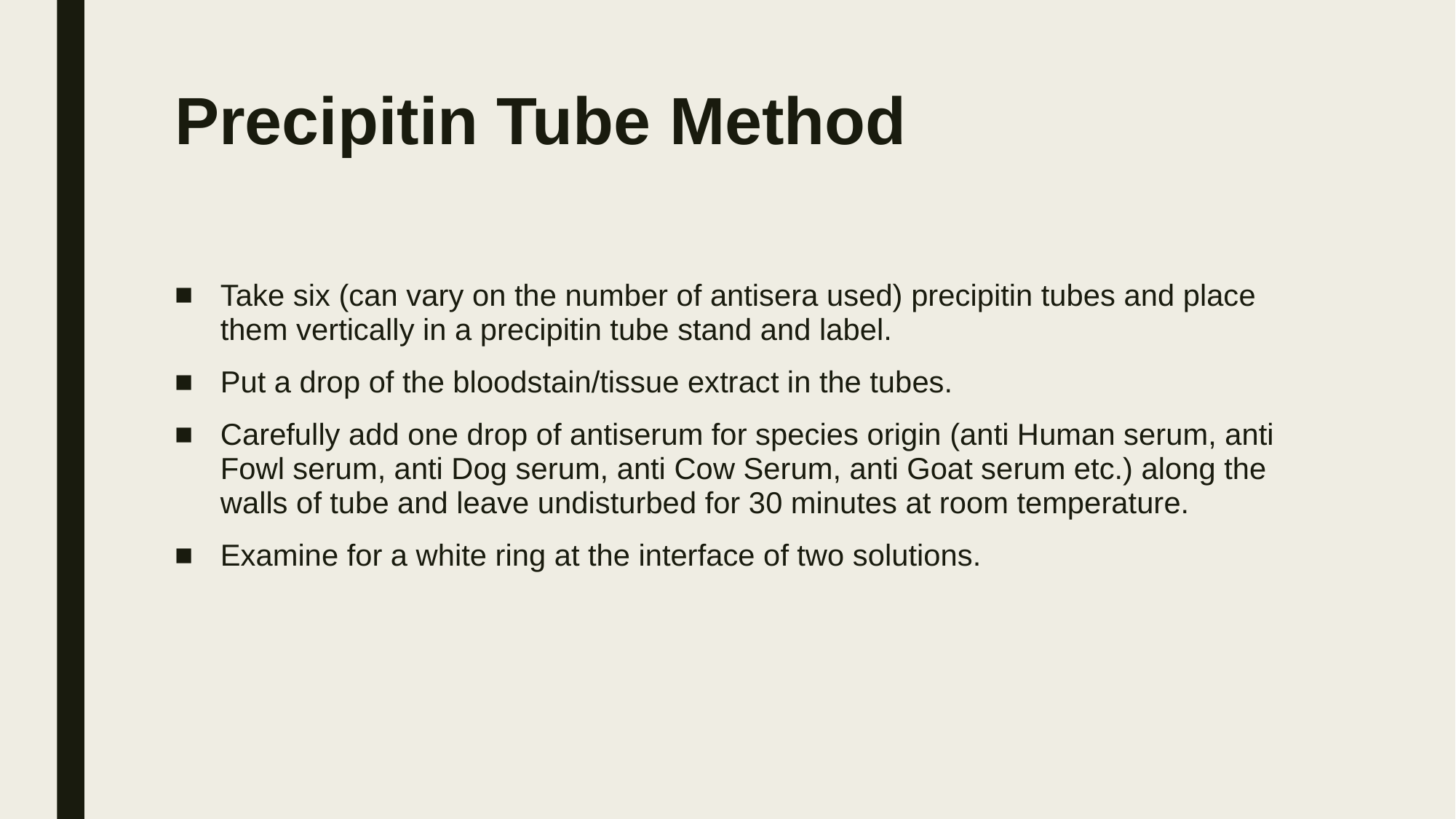

# Precipitin Tube Method
Take six (can vary on the number of antisera used) precipitin tubes and place them vertically in a precipitin tube stand and label.
Put a drop of the bloodstain/tissue extract in the tubes.
Carefully add one drop of antiserum for species origin (anti Human serum, anti Fowl serum, anti Dog serum, anti Cow Serum, anti Goat serum etc.) along the walls of tube and leave undisturbed for 30 minutes at room temperature.
Examine for a white ring at the interface of two solutions.